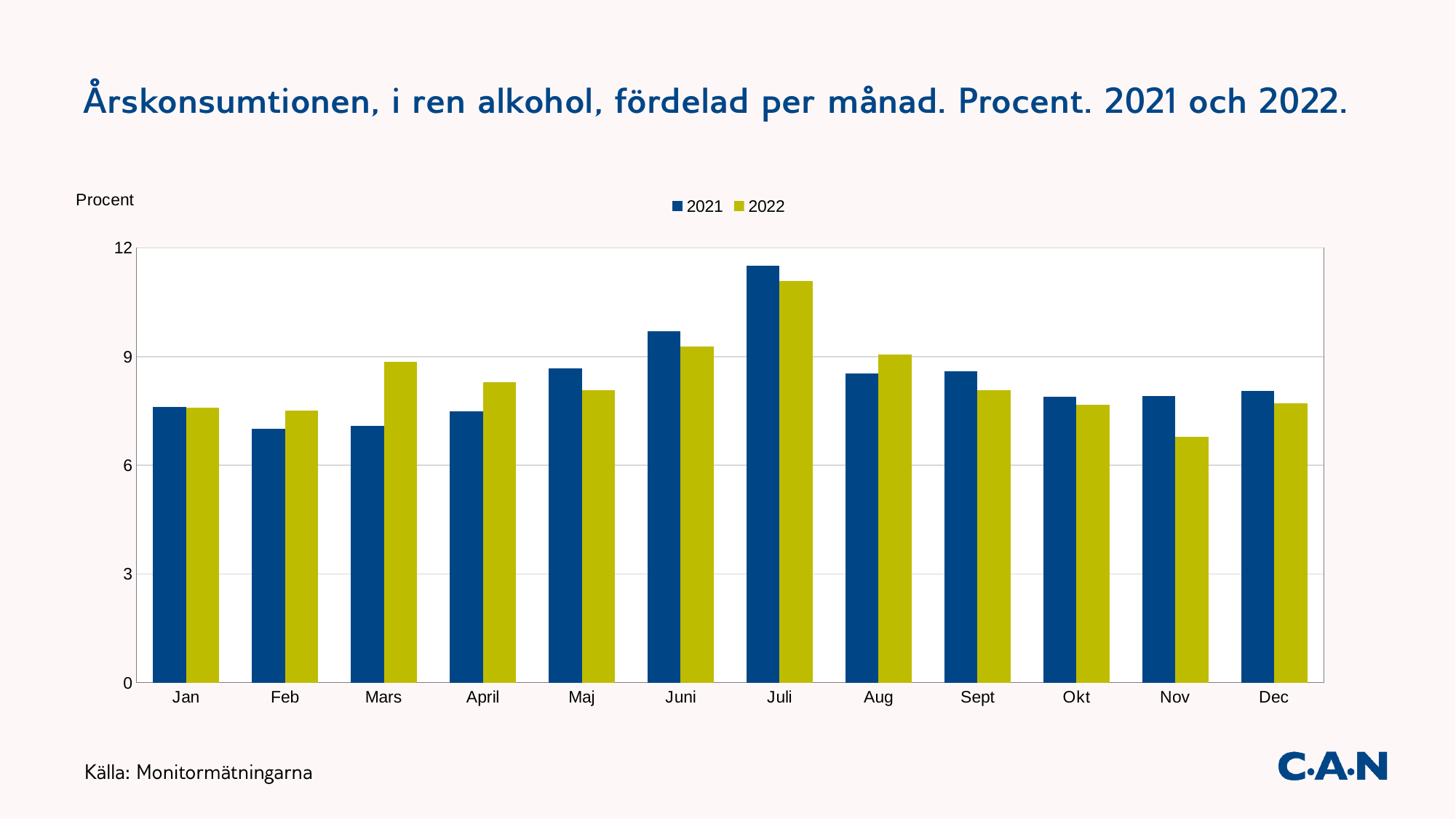

# Årskonsumtionen, i ren alkohol, fördelad per månad. Procent. 2021 och 2022.

### Chart

| Category | 2021 | 2022 |
|---|---|---|
| Jan | 7.599593533182654 | 7.583894372660974 |
| Feb | 7.0020850198317515 | 7.517230674942896 |
| Mars | 7.0842973386291845 | 8.862093330444319 |
| April | 7.493089278702783 | 8.295018981143384 |
| Maj | 8.674874009174042 | 8.07669863575477 |
| Juni | 9.69873265074449 | 9.277028115745376 |
| Juli | 11.499461559711253 | 11.090963632376665 |
| Aug | 8.522971146357452 | 9.057734266830478 |
| Sept | 8.58872693514774 | 8.0800494946488 |
| Okt | 7.879626356596105 | 7.673165425614776 |
| Nov | 7.902848132013171 | 6.775263063937706 |
| Dec | 8.05369403990938 | 7.710860005899849 |
Källa: Monitormätningarna